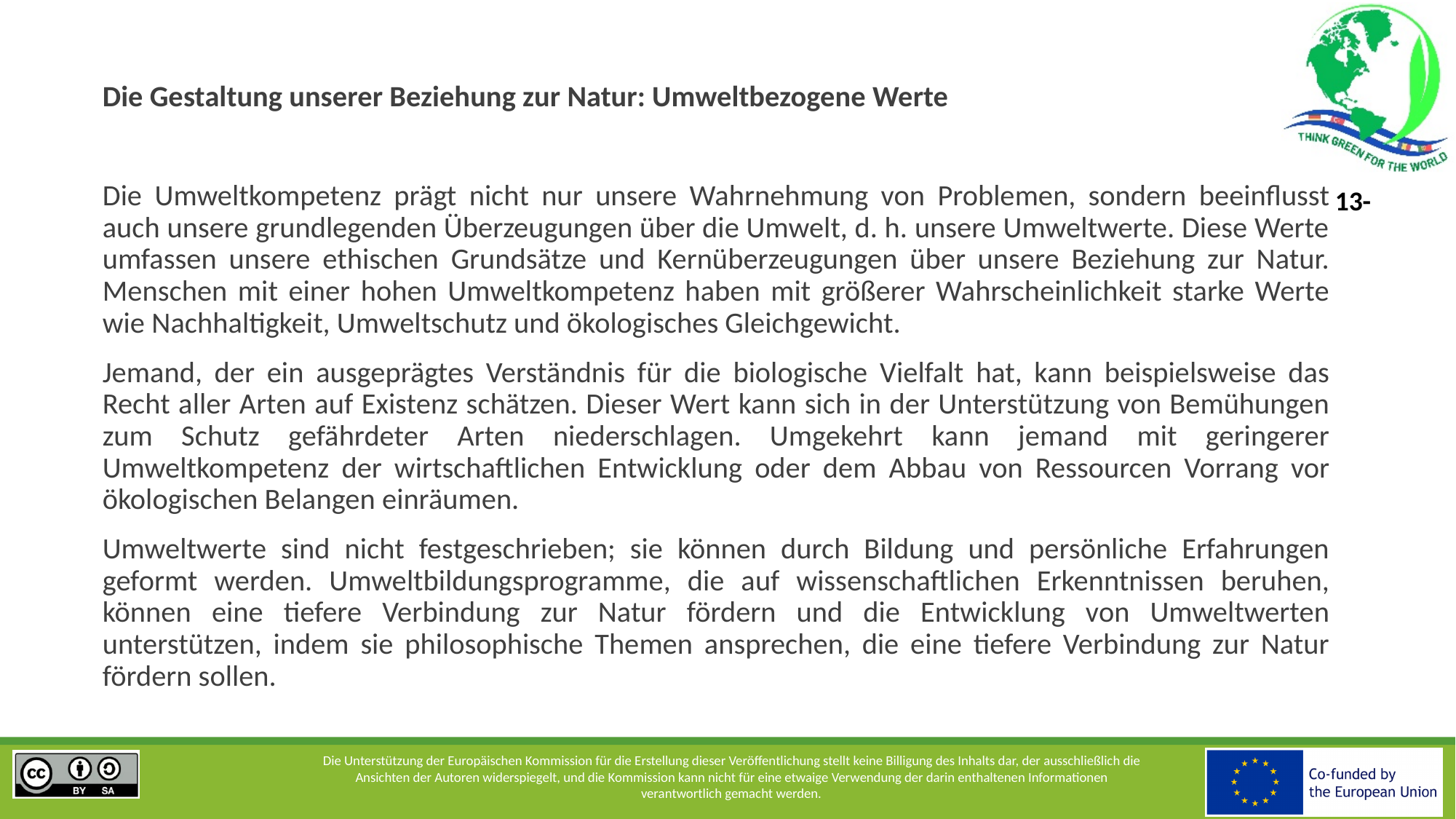

Die Gestaltung unserer Beziehung zur Natur: Umweltbezogene Werte

Die Umweltkompetenz prägt nicht nur unsere Wahrnehmung von Problemen, sondern beeinflusst auch unsere grundlegenden Überzeugungen über die Umwelt, d. h. unsere Umweltwerte. Diese Werte umfassen unsere ethischen Grundsätze und Kernüberzeugungen über unsere Beziehung zur Natur. Menschen mit einer hohen Umweltkompetenz haben mit größerer Wahrscheinlichkeit starke Werte wie Nachhaltigkeit, Umweltschutz und ökologisches Gleichgewicht.
Jemand, der ein ausgeprägtes Verständnis für die biologische Vielfalt hat, kann beispielsweise das Recht aller Arten auf Existenz schätzen. Dieser Wert kann sich in der Unterstützung von Bemühungen zum Schutz gefährdeter Arten niederschlagen. Umgekehrt kann jemand mit geringerer Umweltkompetenz der wirtschaftlichen Entwicklung oder dem Abbau von Ressourcen Vorrang vor ökologischen Belangen einräumen.
Umweltwerte sind nicht festgeschrieben; sie können durch Bildung und persönliche Erfahrungen geformt werden. Umweltbildungsprogramme, die auf wissenschaftlichen Erkenntnissen beruhen, können eine tiefere Verbindung zur Natur fördern und die Entwicklung von Umweltwerten unterstützen, indem sie philosophische Themen ansprechen, die eine tiefere Verbindung zur Natur fördern sollen.